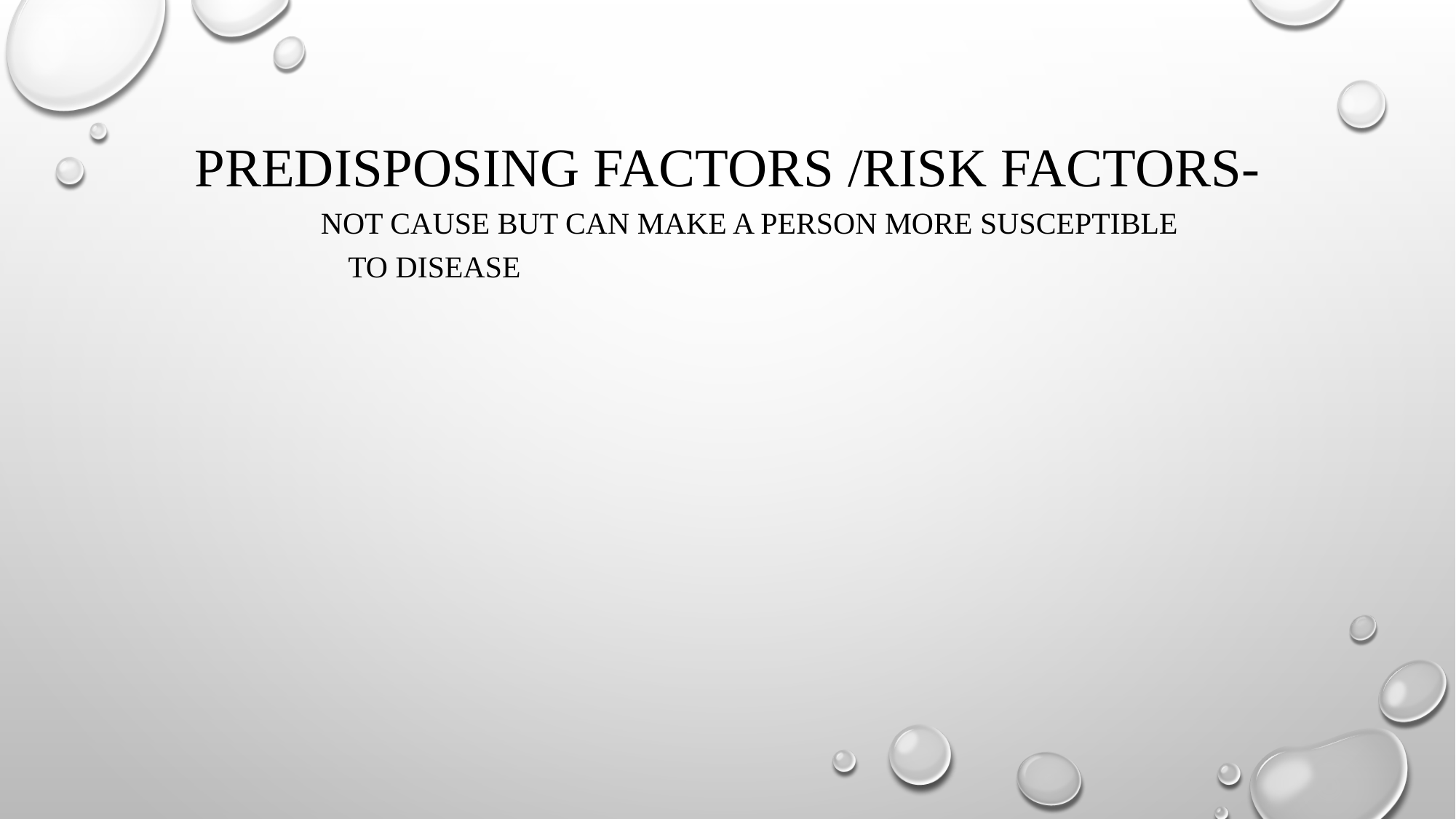

# Predisposing factors /risk factors-
not cause but can make a person more susceptible to disease